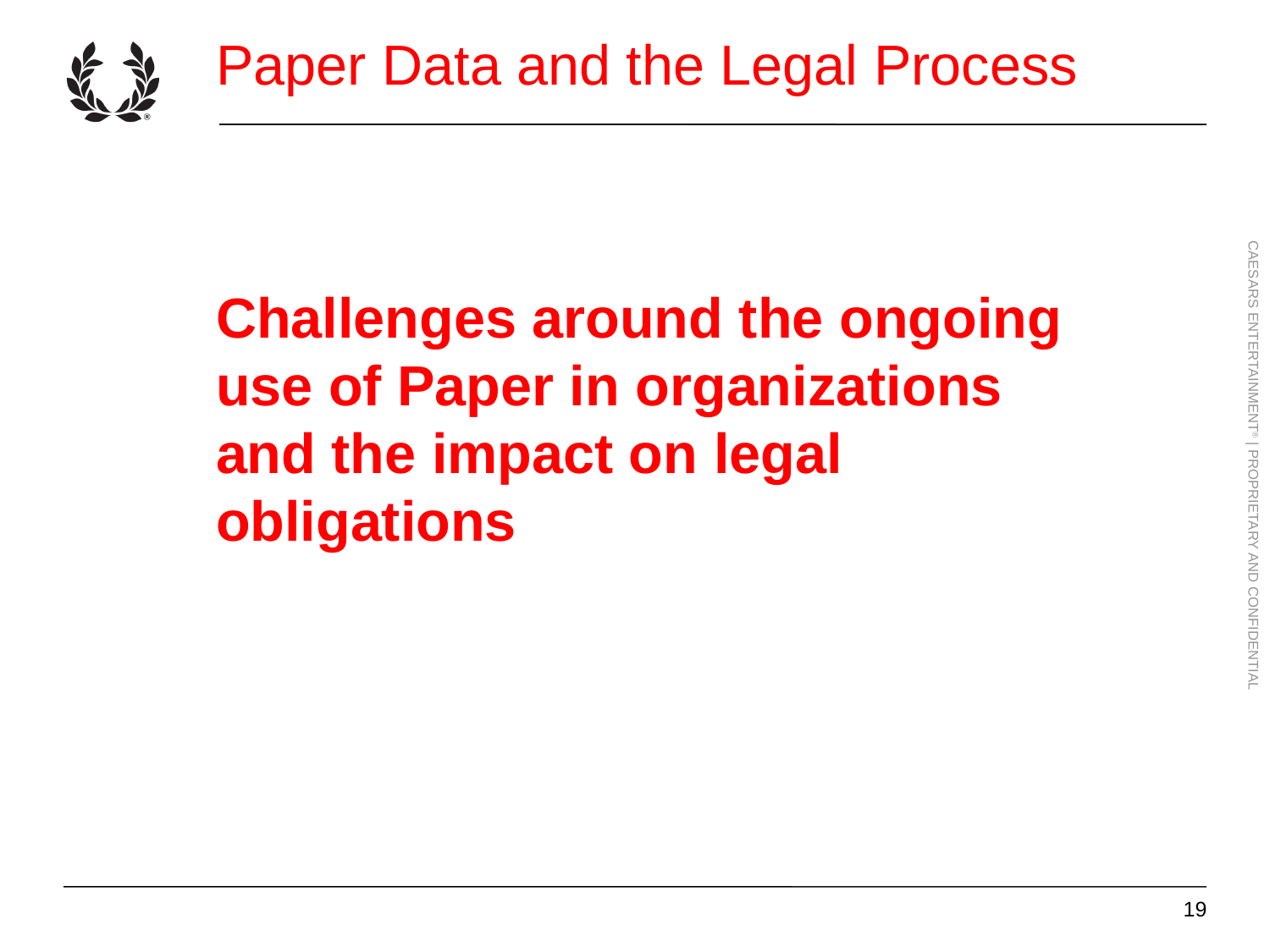

# Paper Data and the Legal Process
Challenges around the ongoing use of Paper in organizations and the impact on legal obligations